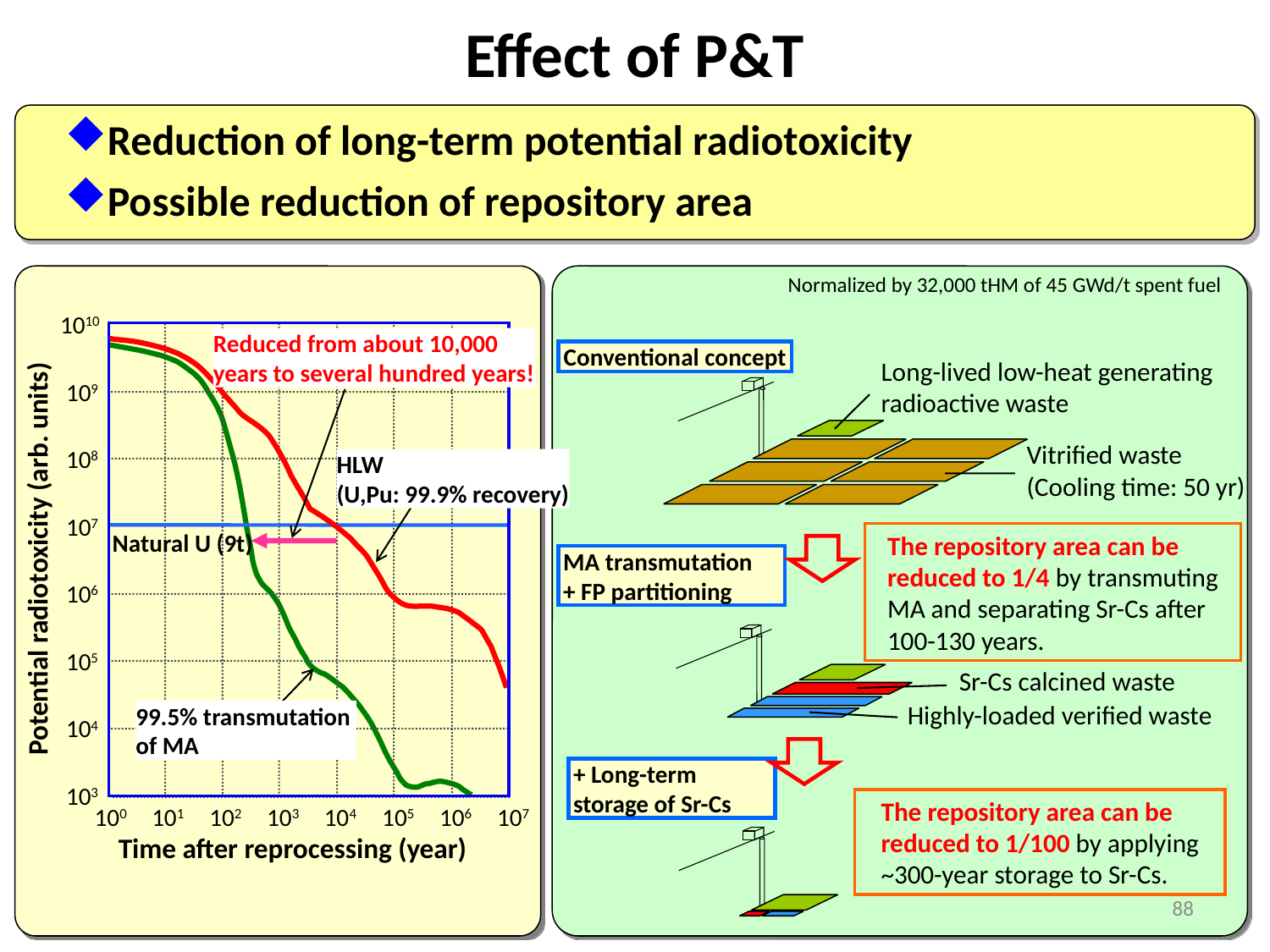

Effect of P&T

Reduction of long-term potential radiotoxicity

Possible reduction of repository area

Normalized by 32,000 tHM of 45 GWd/t spent fuel

1010

109

108

107

Potential radiotoxicity (arb. units)
106

105
104
103
100
101
102
103
104
105
106
107
Time after reprocessing (year)

Reduced from about 10,000
years to several hundred years!
Conventional concept
Long-lived low-heat generating
radioactive waste

Vitrified waste
(Cooling time: 50 yr)
HLW
(U,Pu: 99.9% recovery)

The repository area can be reduced to 1/4 by transmuting MA and separating Sr-Cs after 100-130 years.
Natural U (9t)

MA transmutation
+ FP partitioning

Sr-Cs calcined waste

Highly-loaded verified waste
99.5% transmutation
of MA

+ Long-term storage of Sr-Cs
The repository area can be reduced to 1/100 by applying ~300-year storage to Sr-Cs.

88